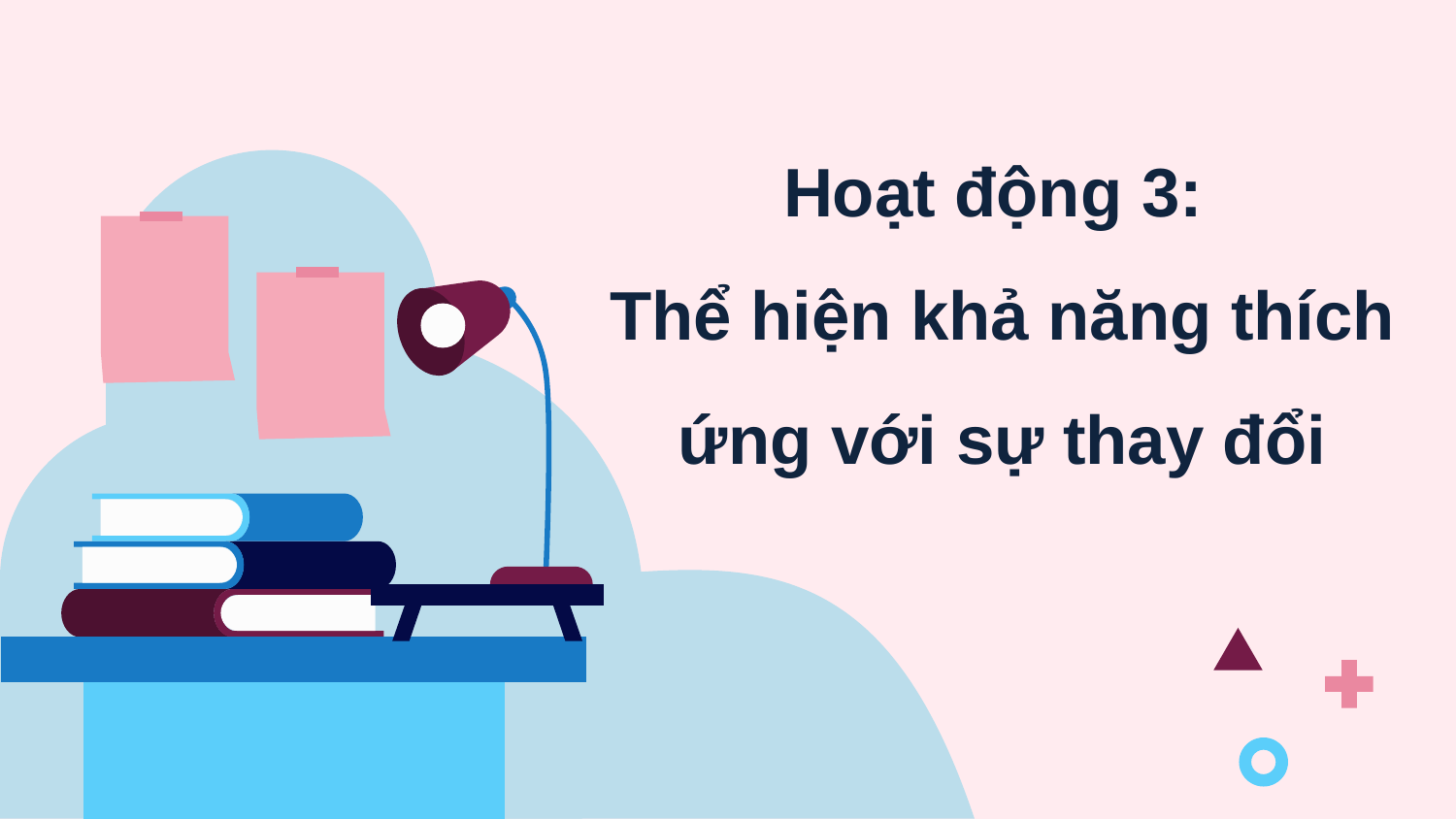

Hoạt động 3:
Thể hiện khả năng thích ứng với sự thay đổi